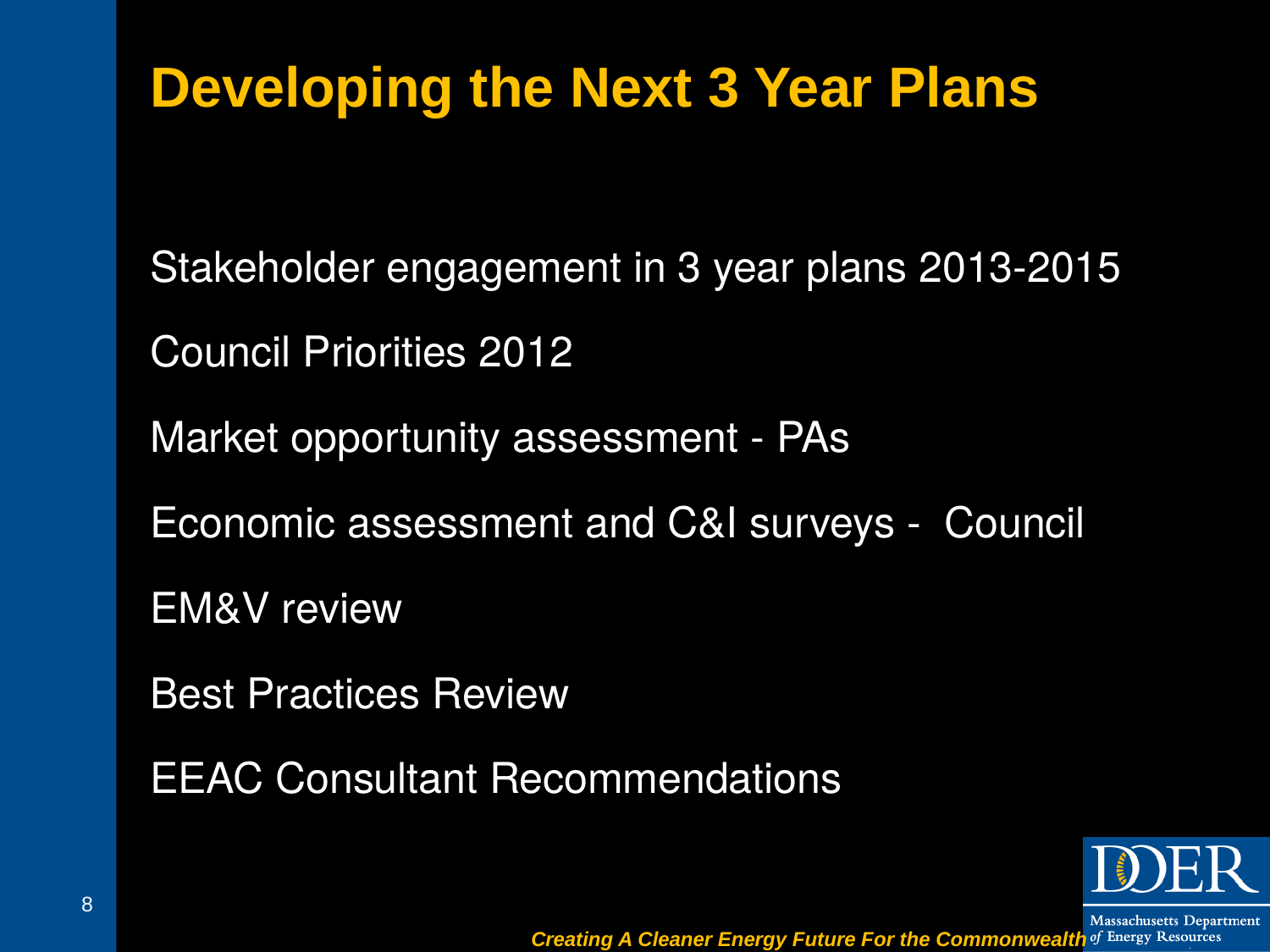

# Developing the Next 3 Year Plans

Stakeholder engagement in 3 year plans 2013-2015
Council Priorities 2012
Market opportunity assessment - PAs
Economic assessment and C&I surveys -  Council
EM&V review
Best Practices Review
EEAC Consultant Recommendations

8